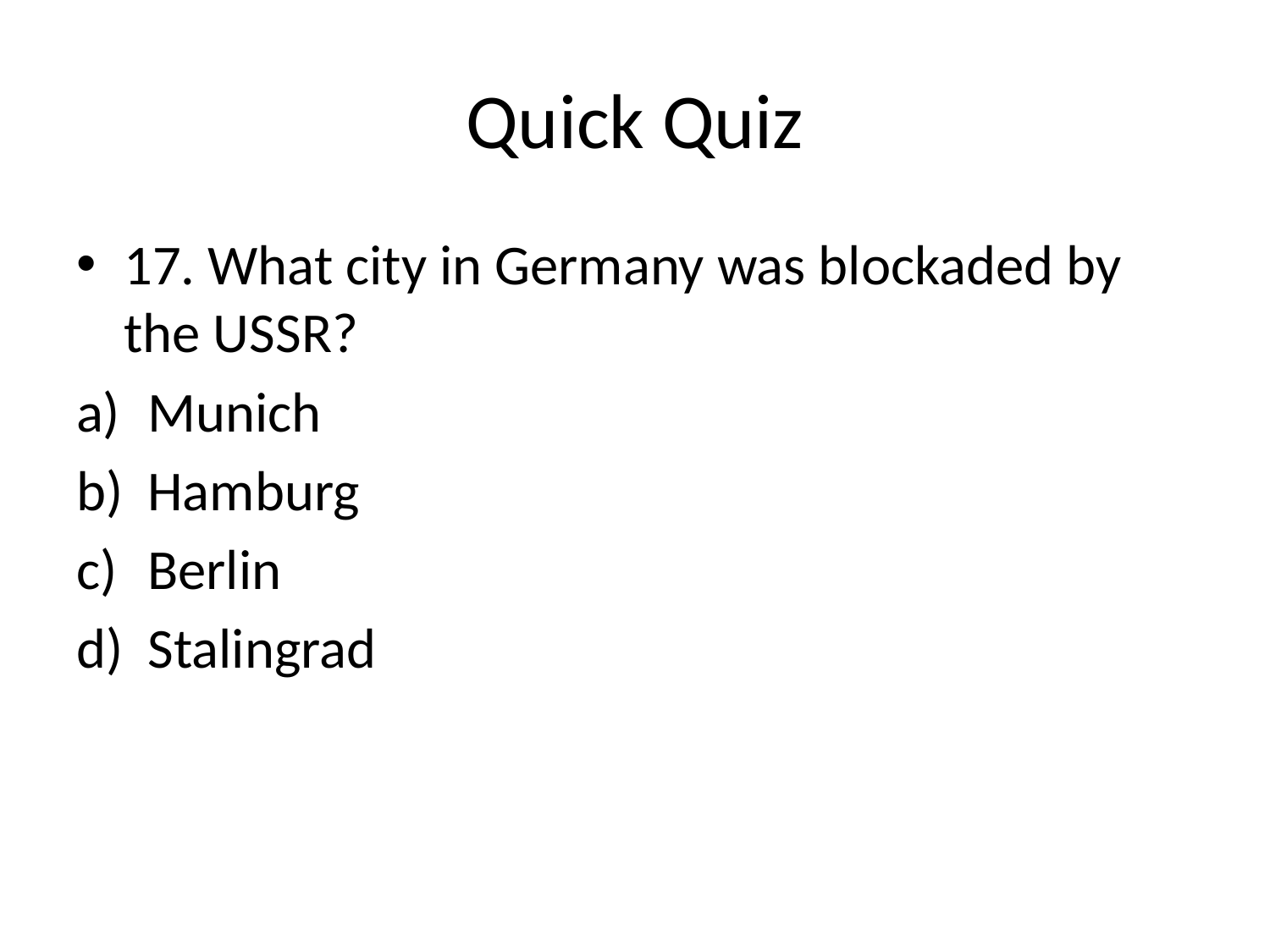

# Quick Quiz
17. What city in Germany was blockaded by the USSR?
Munich
Hamburg
Berlin
Stalingrad